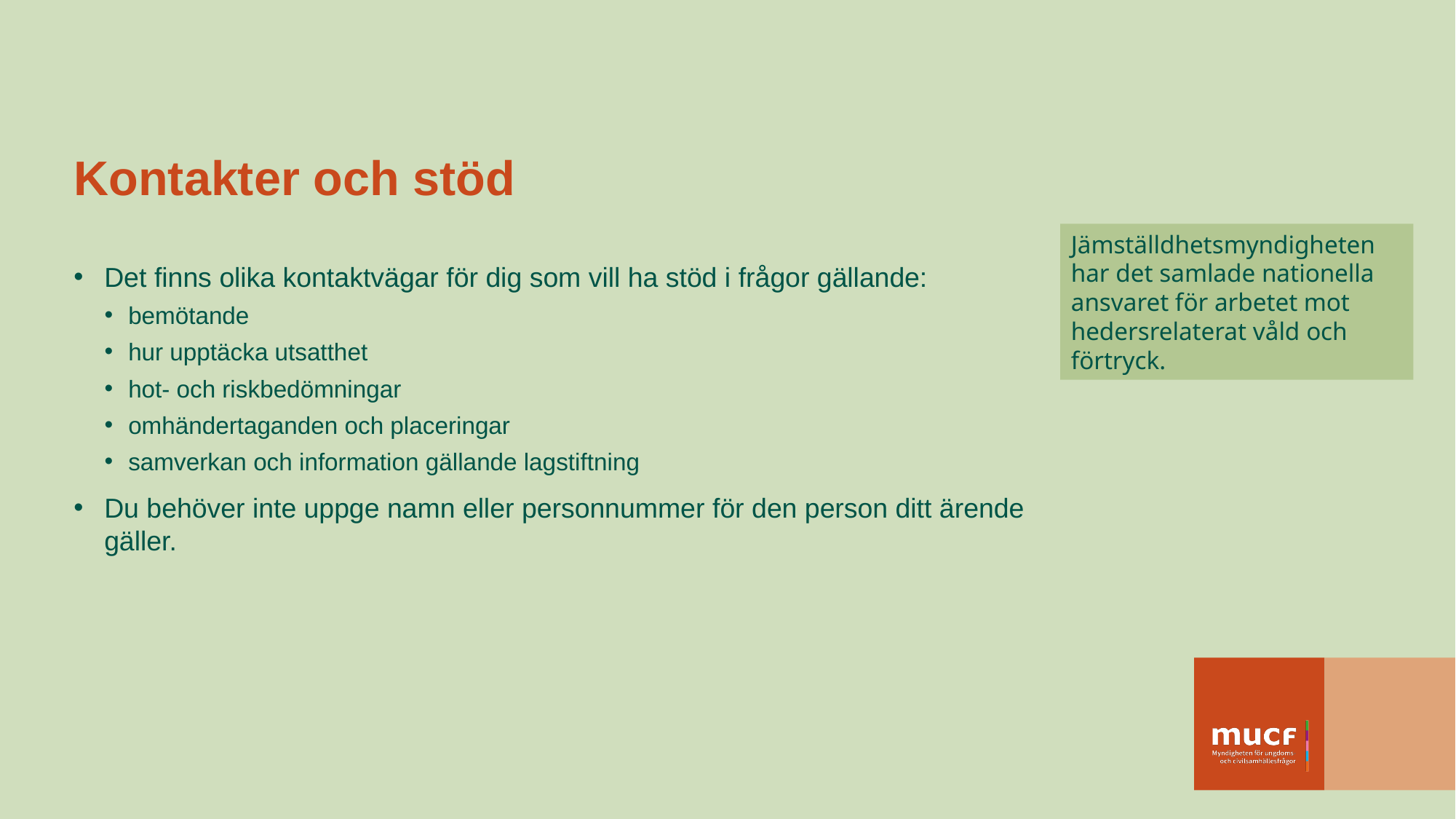

# Kontakter och stöd
Jämställdhetsmyndigheten har det samlade nationella ansvaret för arbetet mot hedersrelaterat våld och förtryck.
Det finns olika kontaktvägar för dig som vill ha stöd i frågor gällande:
bemötande
hur upptäcka utsatthet
hot- och riskbedömningar
omhändertaganden och placeringar
samverkan och information gällande lagstiftning
Du behöver inte uppge namn eller personnummer för den person ditt ärende gäller.